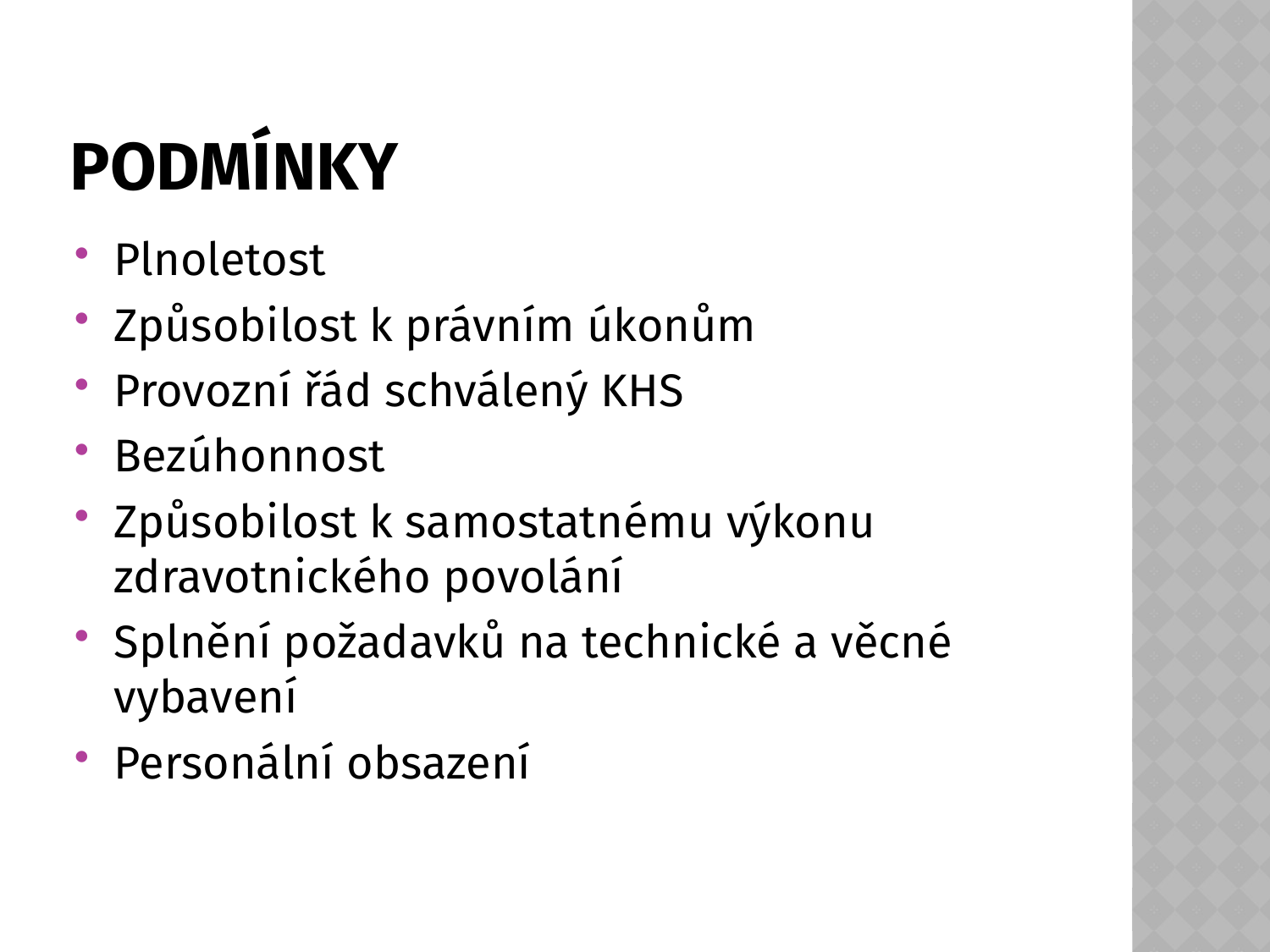

# Podmínky
Plnoletost
Způsobilost k právním úkonům
Provozní řád schválený KHS
Bezúhonnost
Způsobilost k samostatnému výkonu zdravotnického povolání
Splnění požadavků na technické a věcné vybavení
Personální obsazení